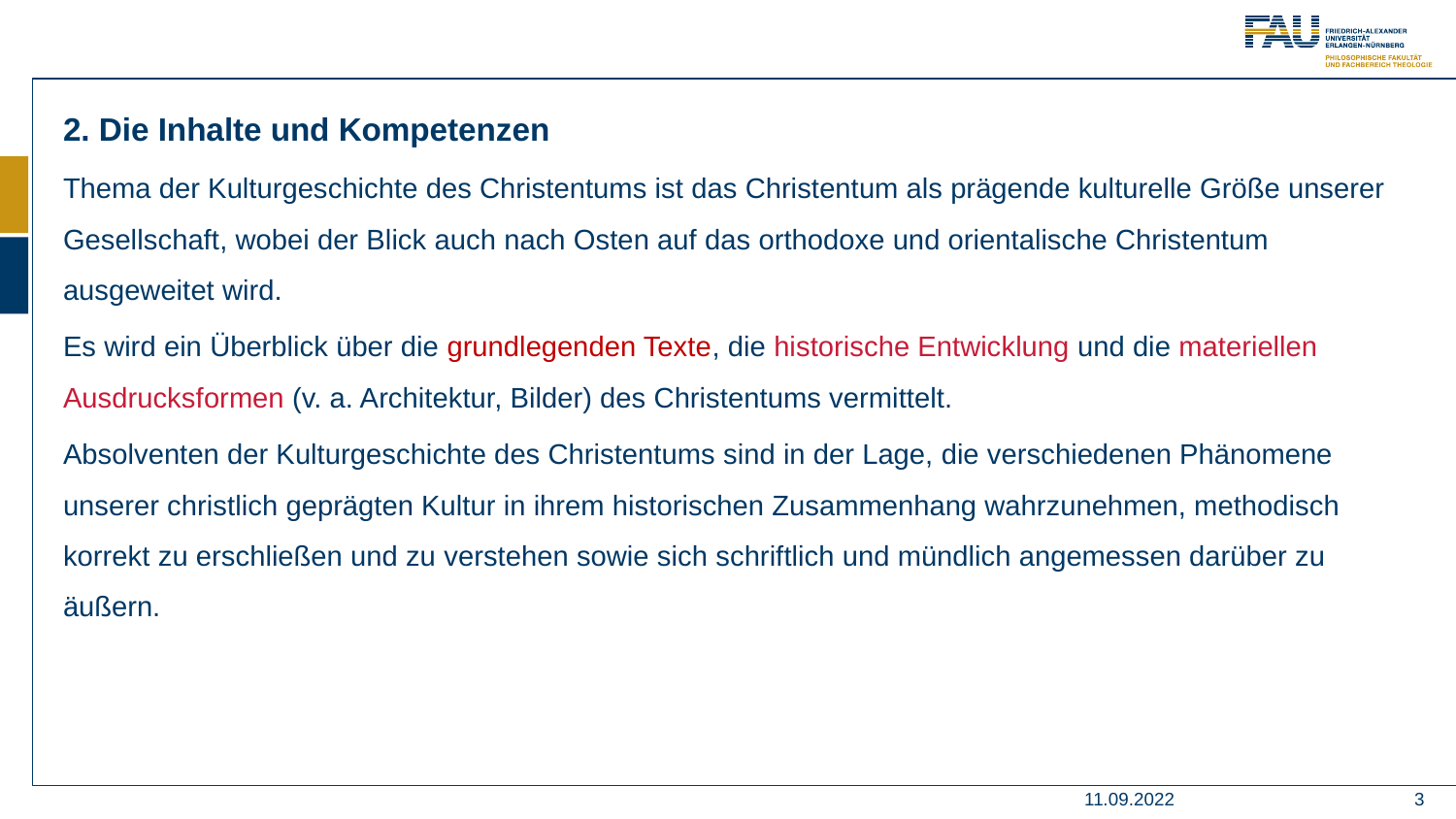

2. Die Inhalte und Kompetenzen
Thema der Kulturgeschichte des Christentums ist das Christentum als prägende kulturelle Größe unserer Gesellschaft, wobei der Blick auch nach Osten auf das orthodoxe und orientalische Christentum ausgeweitet wird.
Es wird ein Überblick über die grundlegenden Texte, die historische Entwicklung und die materiellen Ausdrucksformen (v. a. Architektur, Bilder) des Christentums vermittelt.
Absolventen der Kulturgeschichte des Christentums sind in der Lage, die verschiedenen Phänomene unserer christlich geprägten Kultur in ihrem historischen Zusammenhang wahrzunehmen, methodisch korrekt zu erschließen und zu verstehen sowie sich schriftlich und mündlich angemessen darüber zu äußern.

11.09.2022
3